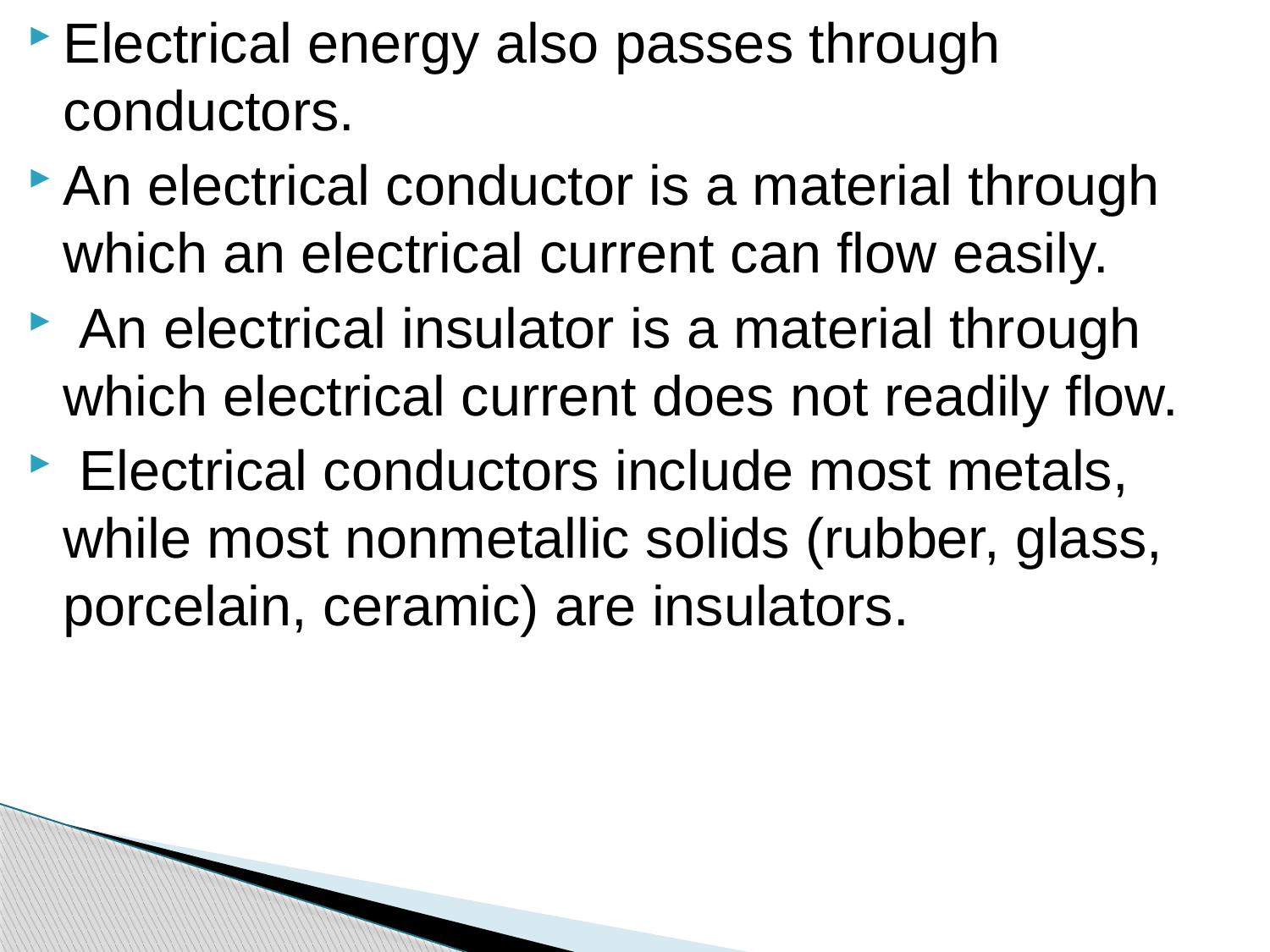

Electrical energy also passes through conductors.
An electrical conductor is a material through which an electrical current can flow easily.
 An electrical insulator is a material through which electrical current does not readily flow.
 Electrical conductors include most metals, while most nonmetallic solids (rubber, glass, porcelain, ceramic) are insulators.